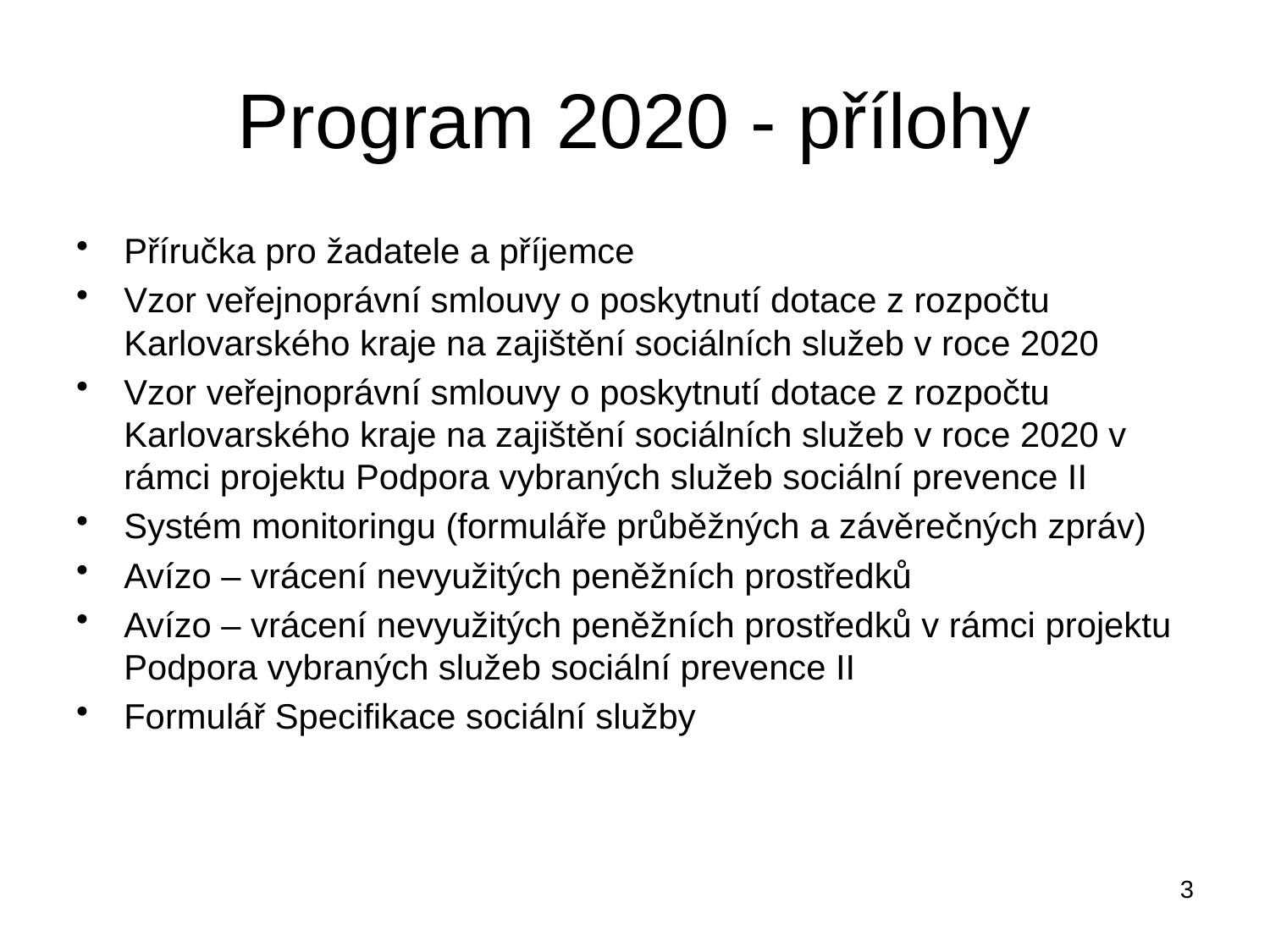

# Program 2020 - přílohy
Příručka pro žadatele a příjemce
Vzor veřejnoprávní smlouvy o poskytnutí dotace z rozpočtu Karlovarského kraje na zajištění sociálních služeb v roce 2020
Vzor veřejnoprávní smlouvy o poskytnutí dotace z rozpočtu Karlovarského kraje na zajištění sociálních služeb v roce 2020 v rámci projektu Podpora vybraných služeb sociální prevence II
Systém monitoringu (formuláře průběžných a závěrečných zpráv)
Avízo – vrácení nevyužitých peněžních prostředků
Avízo – vrácení nevyužitých peněžních prostředků v rámci projektu Podpora vybraných služeb sociální prevence II
Formulář Specifikace sociální služby
3